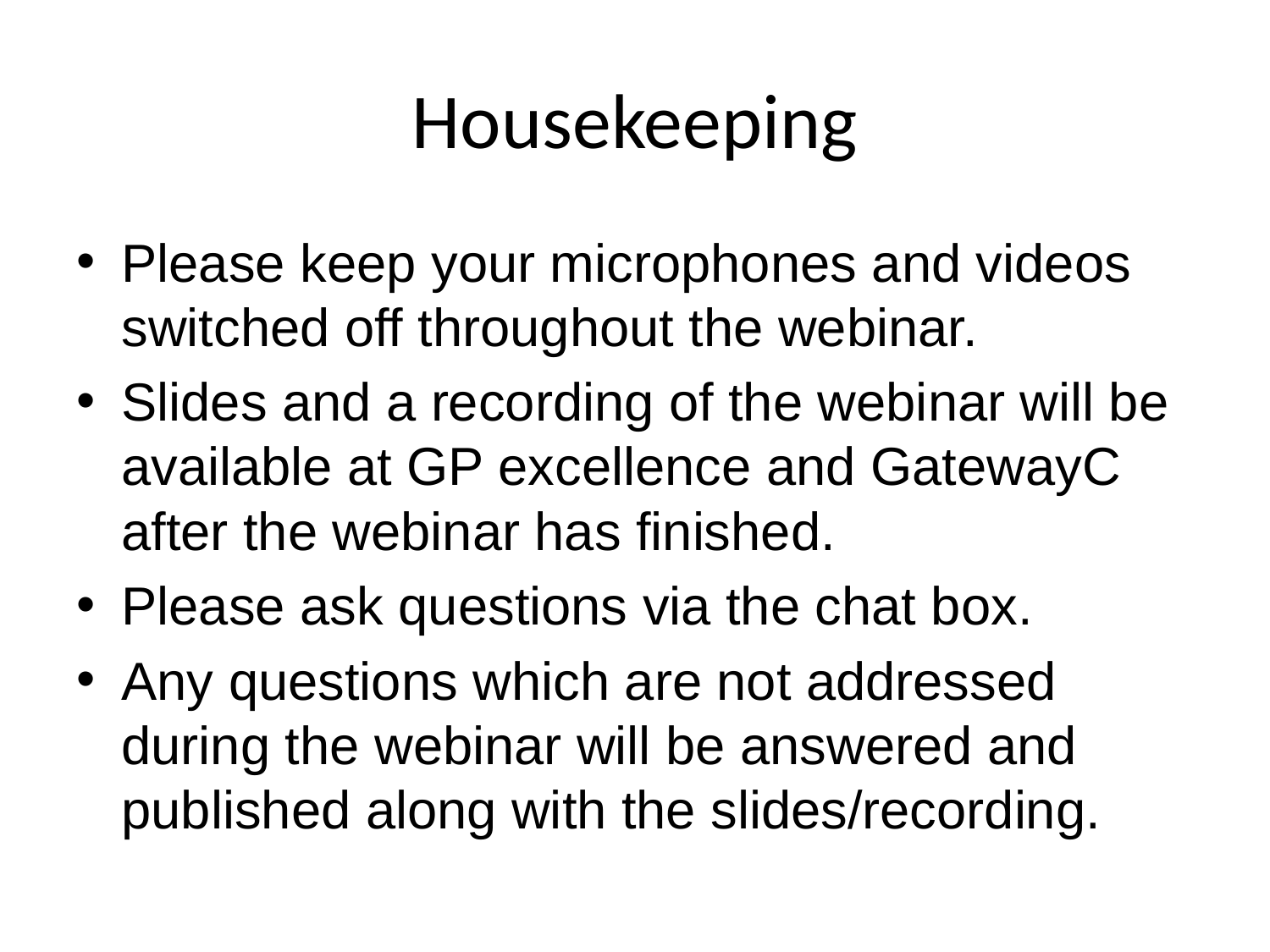

# Housekeeping
Please keep your microphones and videos switched off throughout the webinar.
Slides and a recording of the webinar will be available at GP excellence and GatewayC after the webinar has finished.
Please ask questions via the chat box.
Any questions which are not addressed during the webinar will be answered and published along with the slides/recording.